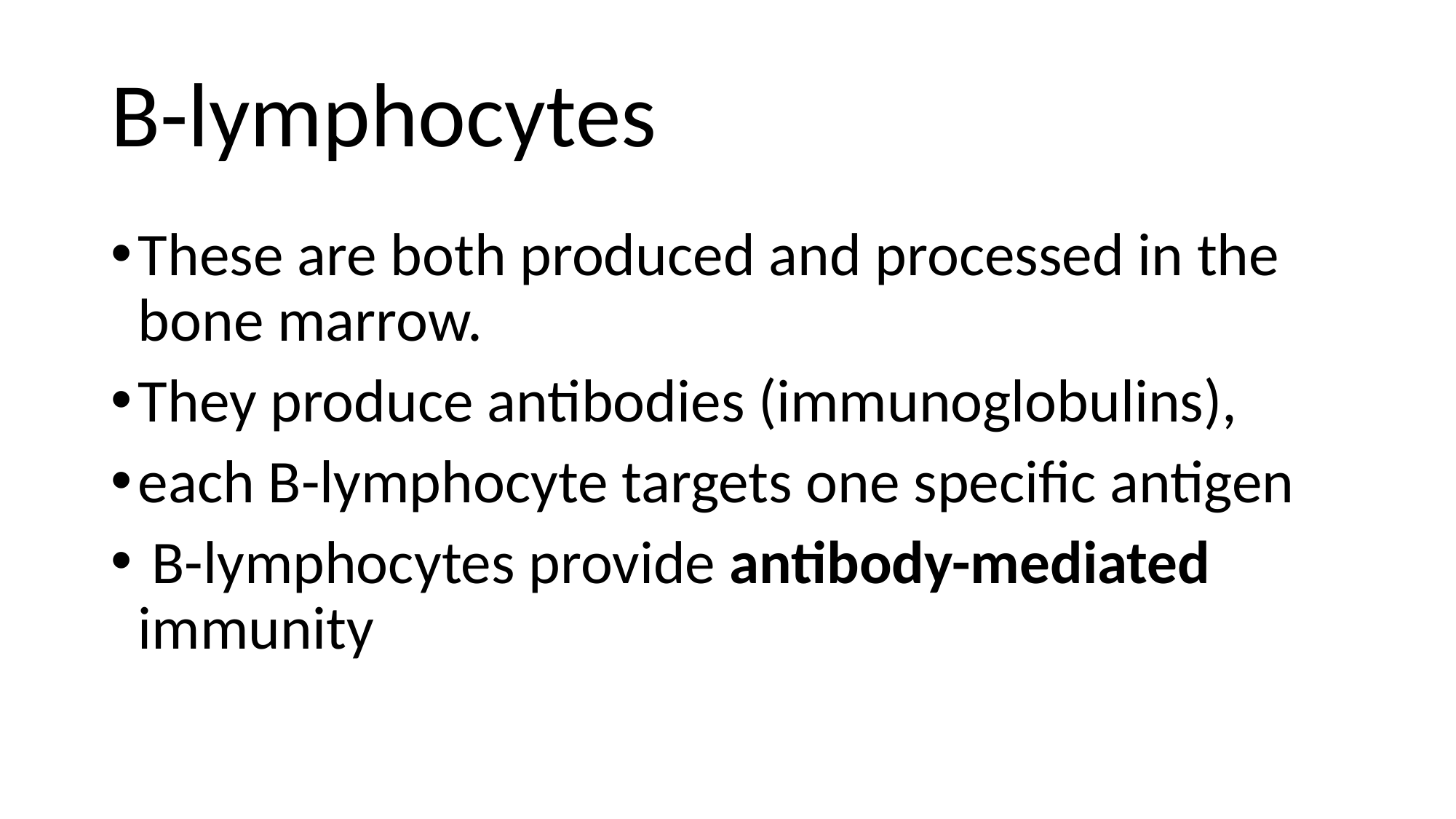

# B-lymphocytes
These are both produced and processed in the bone marrow.
They produce antibodies (immunoglobulins),
each B-lymphocyte targets one specific antigen
 B-lymphocytes provide antibody-mediated immunity

INTRO BLOCK IMMUNOLOGY